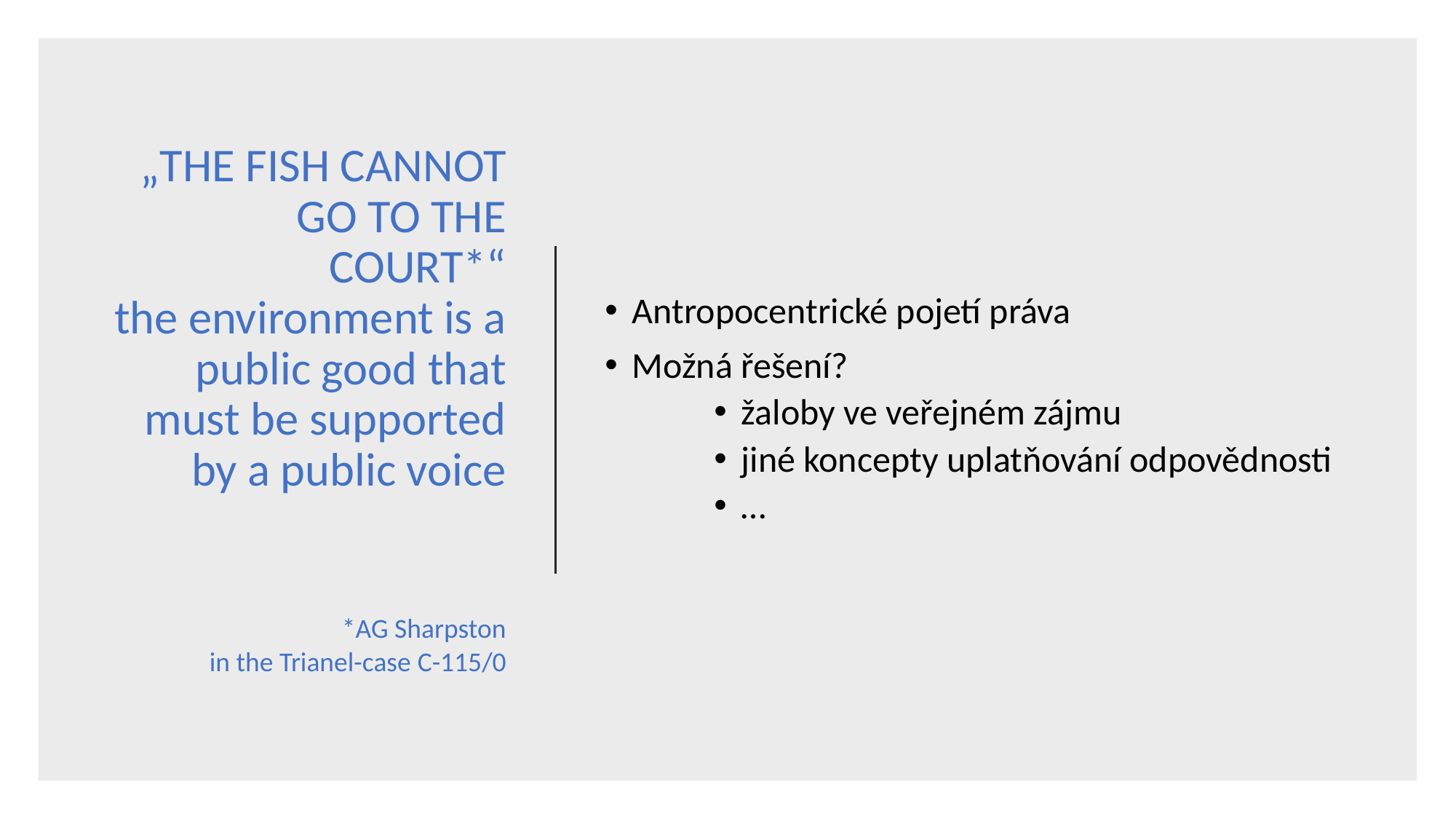

# „THE FISH CANNOT GO TO THE COURT*“ the environment is a public good that must be supported by a public voice *AG Sharpston in the Trianel-case C-115/0
Antropocentrické pojetí práva
Možná řešení?
žaloby ve veřejném zájmu
jiné koncepty uplatňování odpovědnosti
…